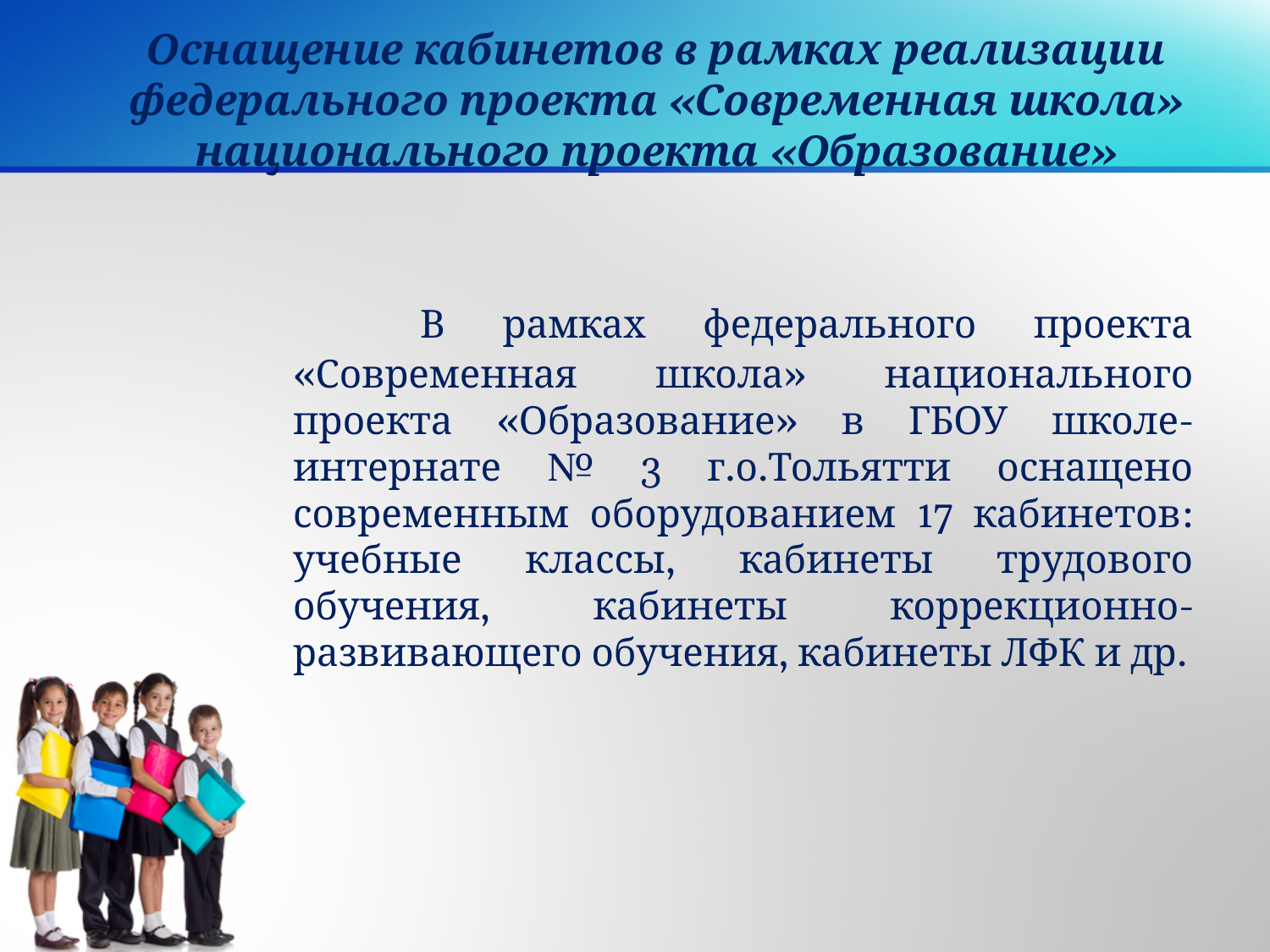

# Оснащение кабинетов в рамках реализации федерального проекта «Современная школа» национального проекта «Образование»
		В рамках федерального проекта «Современная школа» национального проекта «Образование» в ГБОУ школе-интернате № 3 г.о.Тольятти оснащено современным оборудованием 17 кабинетов: учебные классы, кабинеты трудового обучения, кабинеты коррекционно-развивающего обучения, кабинеты ЛФК и др.